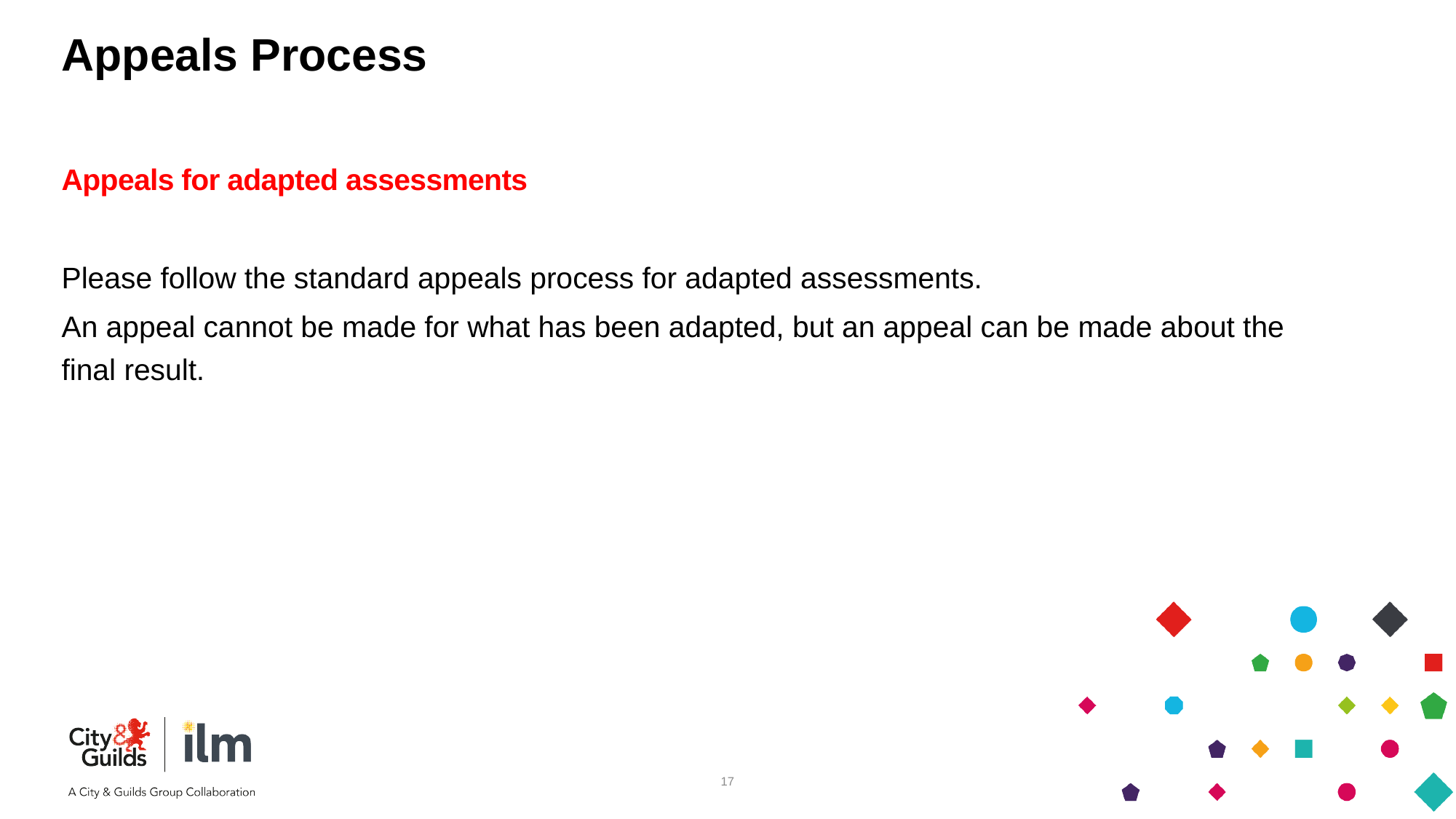

# Appeals Process
Appeals for adapted assessments

Please follow the standard appeals process for adapted assessments.
An appeal cannot be made for what has been adapted, but an appeal can be made about the final result.

17